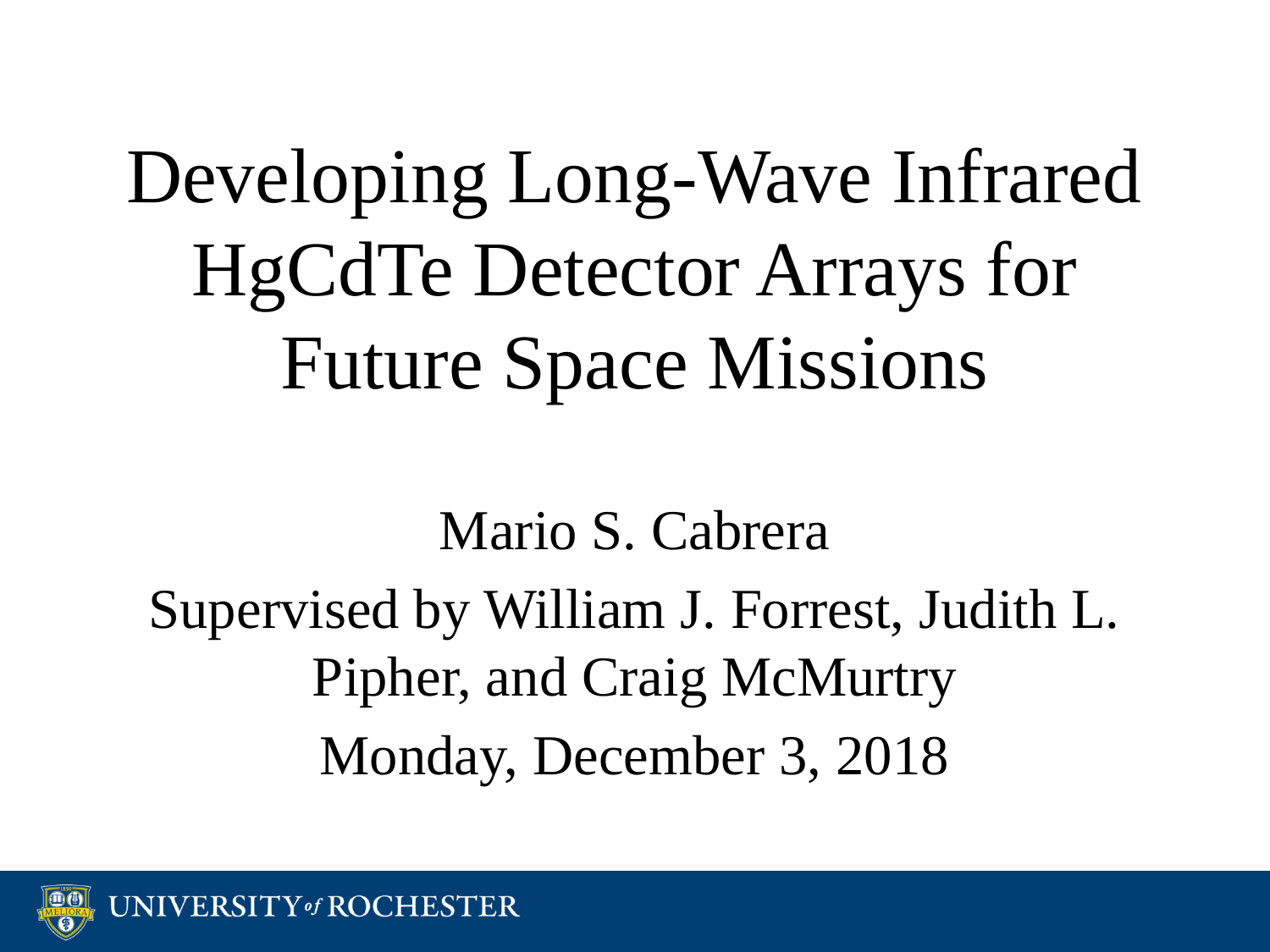

# Developing Long-Wave Infrared HgCdTe Detector Arrays for Future Space Missions
Mario S. Cabrera
Supervised by William J. Forrest, Judith L. Pipher, and Craig McMurtry
Monday, December 3, 2018